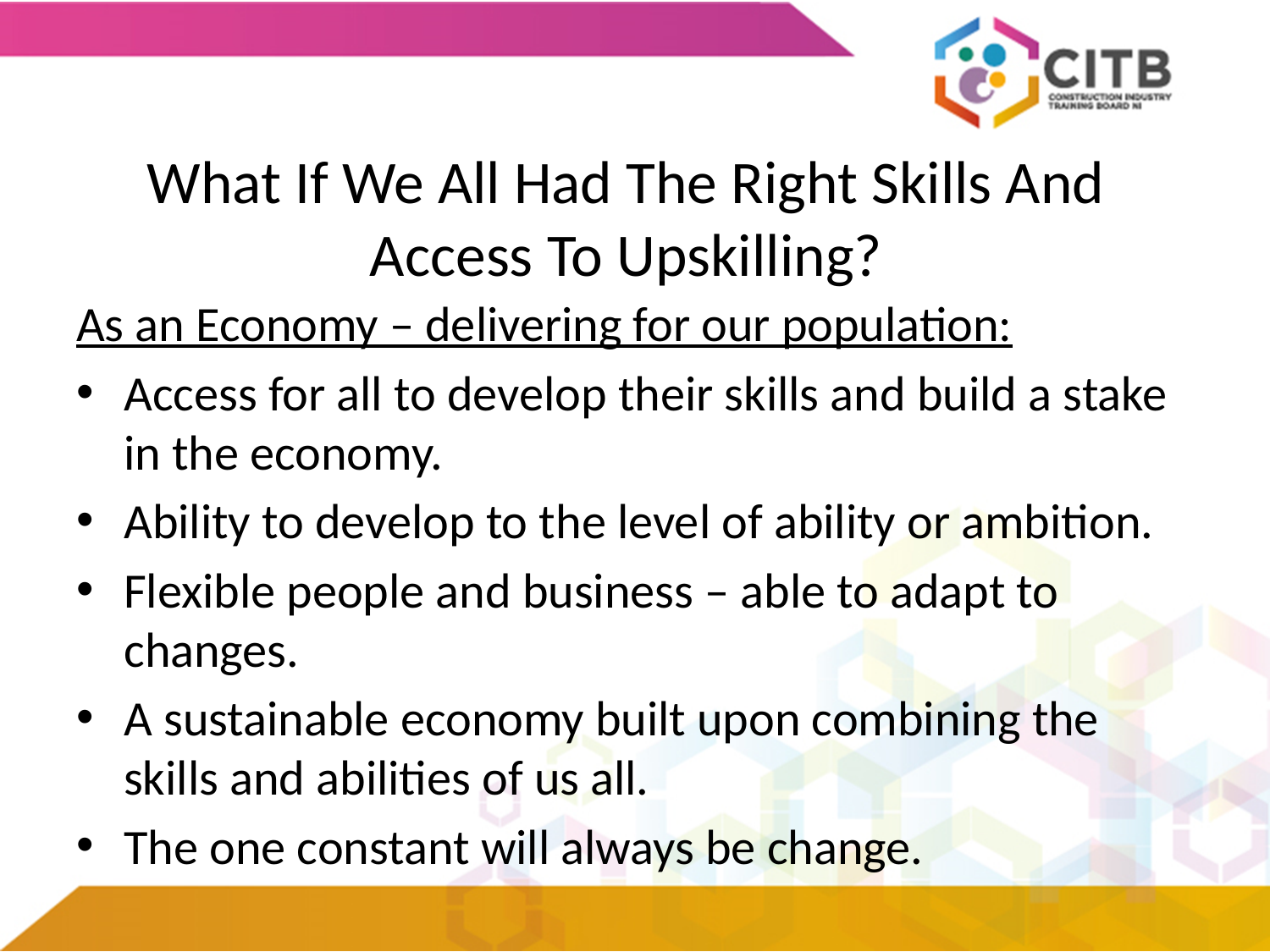

# What If We All Had The Right Skills And Access To Upskilling?
As an Economy – delivering for our population:
Access for all to develop their skills and build a stake in the economy.
Ability to develop to the level of ability or ambition.
Flexible people and business – able to adapt to changes.
A sustainable economy built upon combining the skills and abilities of us all.
The one constant will always be change.